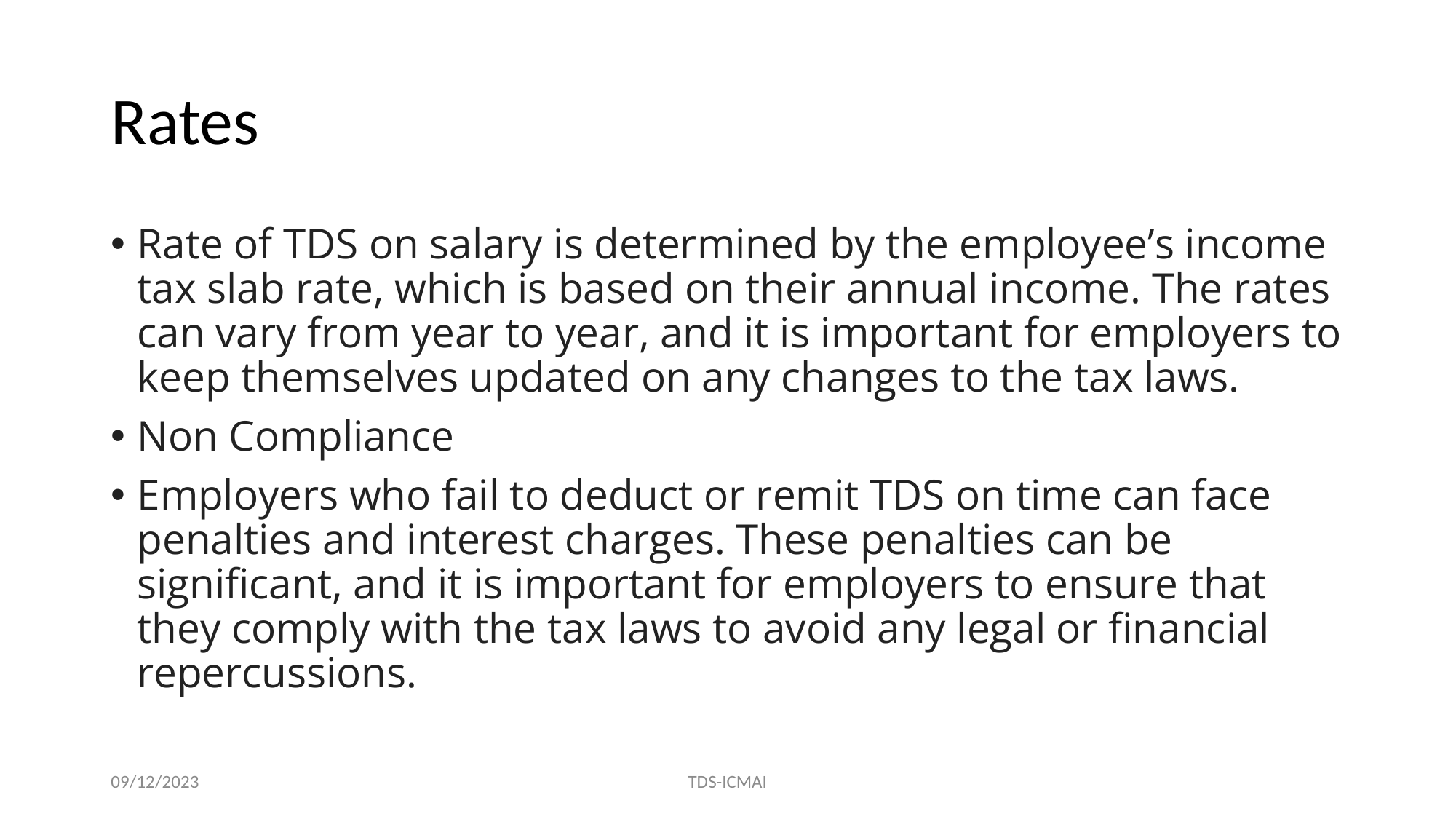

# Rates
Rate of TDS on salary is determined by the employee’s income tax slab rate, which is based on their annual income. The rates can vary from year to year, and it is important for employers to keep themselves updated on any changes to the tax laws.
Non Compliance
Employers who fail to deduct or remit TDS on time can face penalties and interest charges. These penalties can be significant, and it is important for employers to ensure that they comply with the tax laws to avoid any legal or financial repercussions.
09/12/2023
TDS-ICMAI